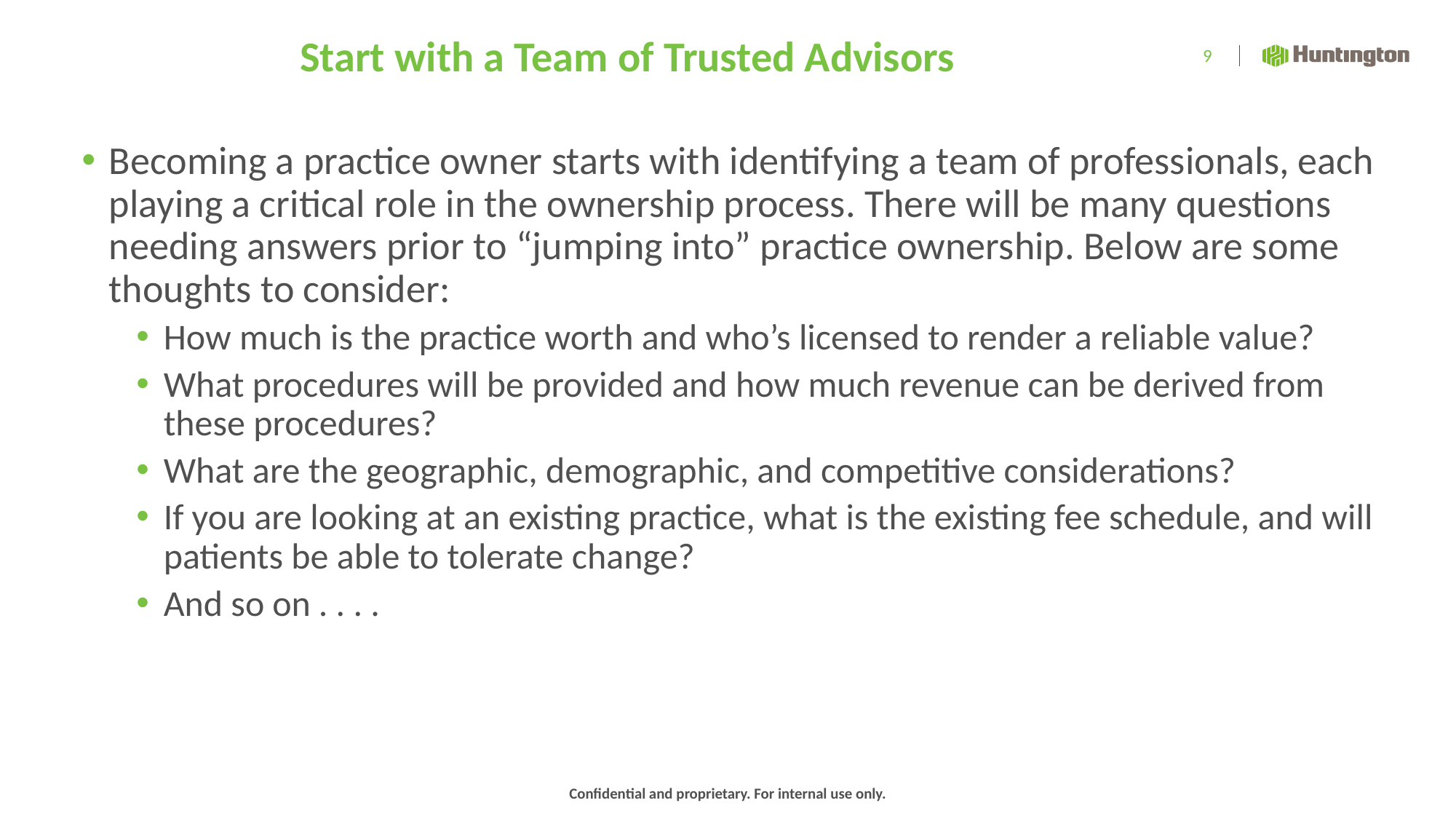

# Start with a Team of Trusted Advisors
9
Becoming a practice owner starts with identifying a team of professionals, each playing a critical role in the ownership process. There will be many questions needing answers prior to “jumping into” practice ownership. Below are some thoughts to consider:
How much is the practice worth and who’s licensed to render a reliable value?
What procedures will be provided and how much revenue can be derived from these procedures?
What are the geographic, demographic, and competitive considerations?
If you are looking at an existing practice, what is the existing fee schedule, and will patients be able to tolerate change?
And so on . . . .